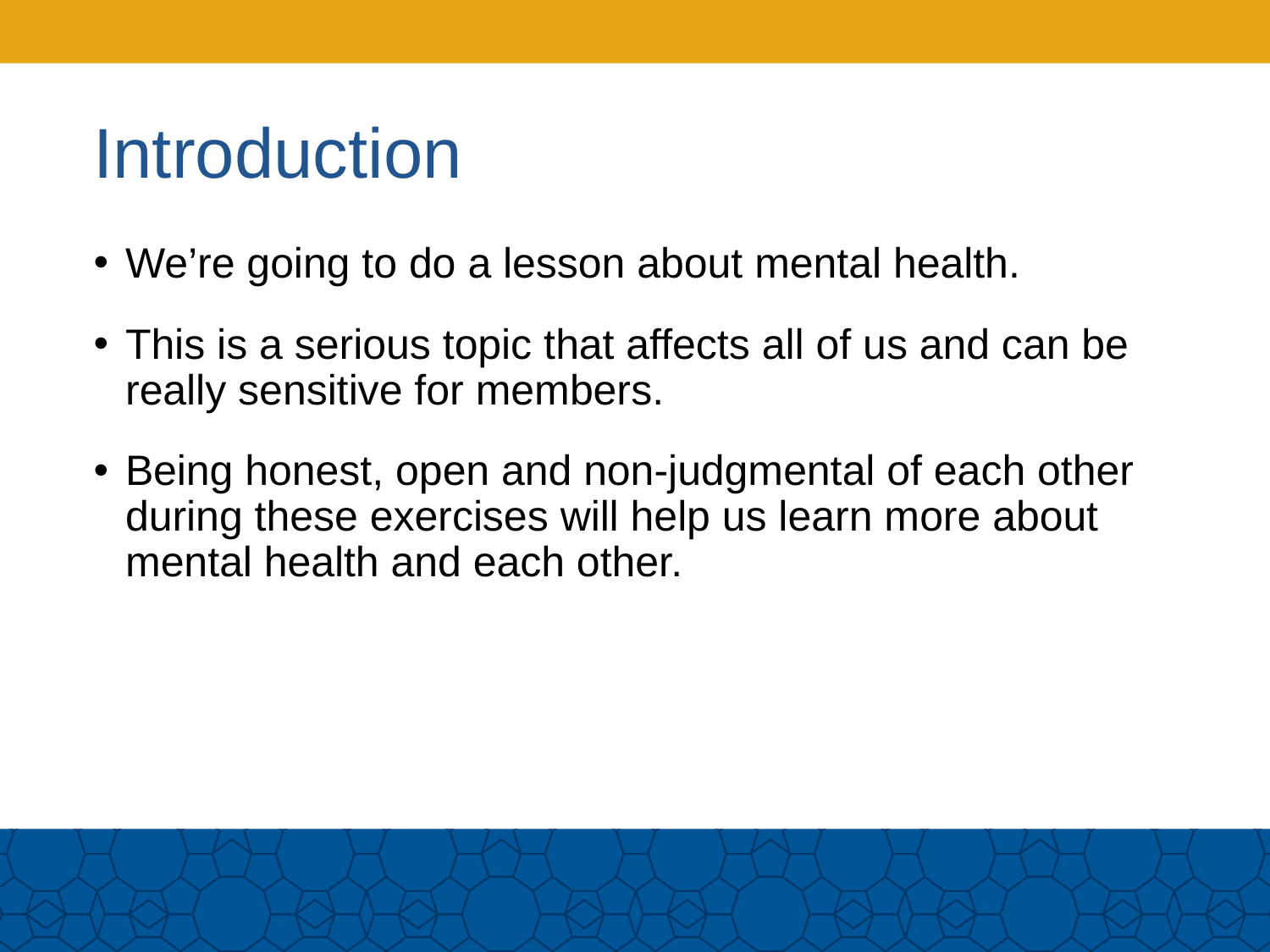

# Introduction
We’re going to do a lesson about mental health.
This is a serious topic that affects all of us and can be really sensitive for members.
Being honest, open and non-judgmental of each other during these exercises will help us learn more about mental health and each other.